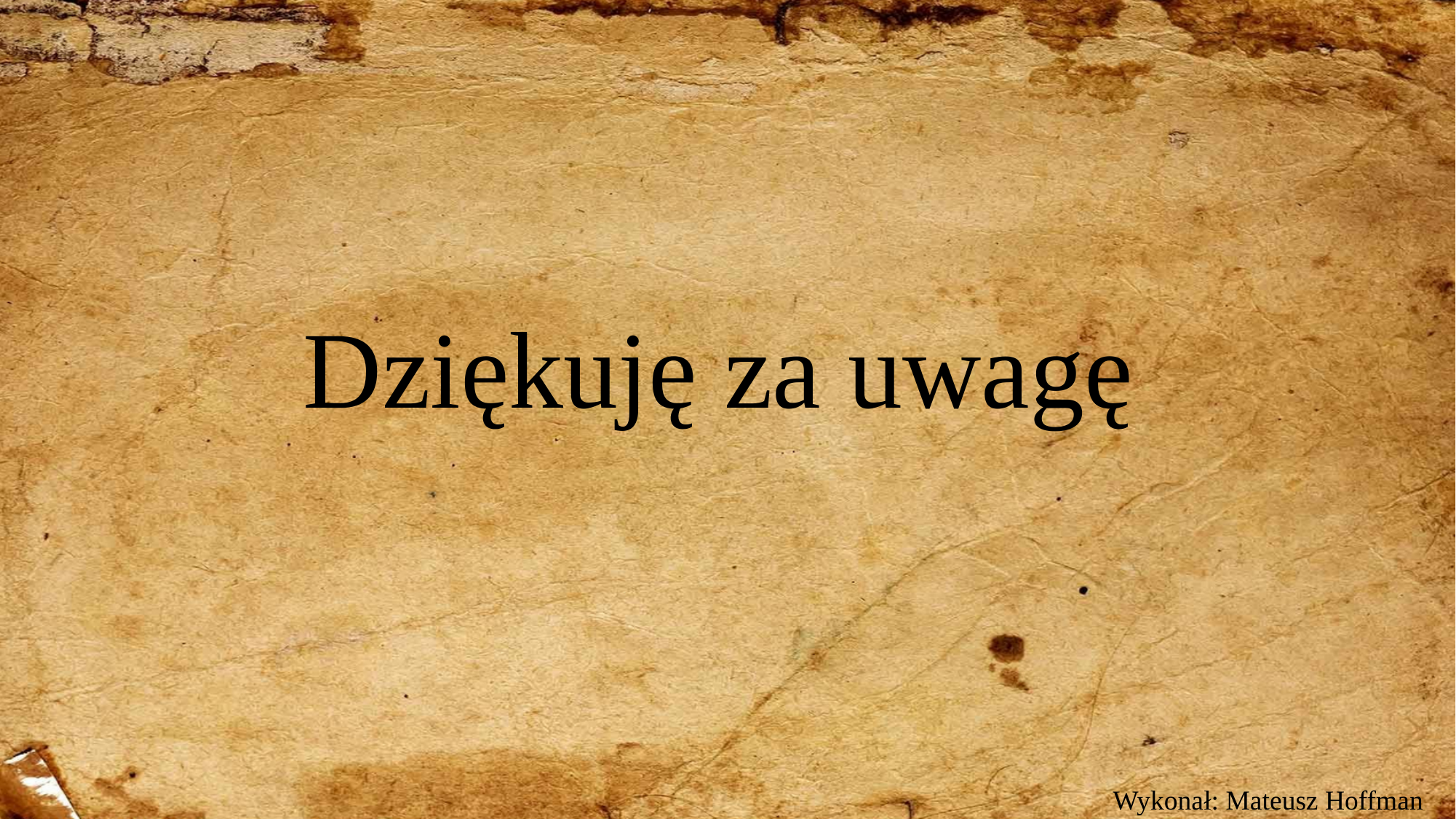

# Dziękuję za uwagę
Wykonał: Mateusz Hoffman